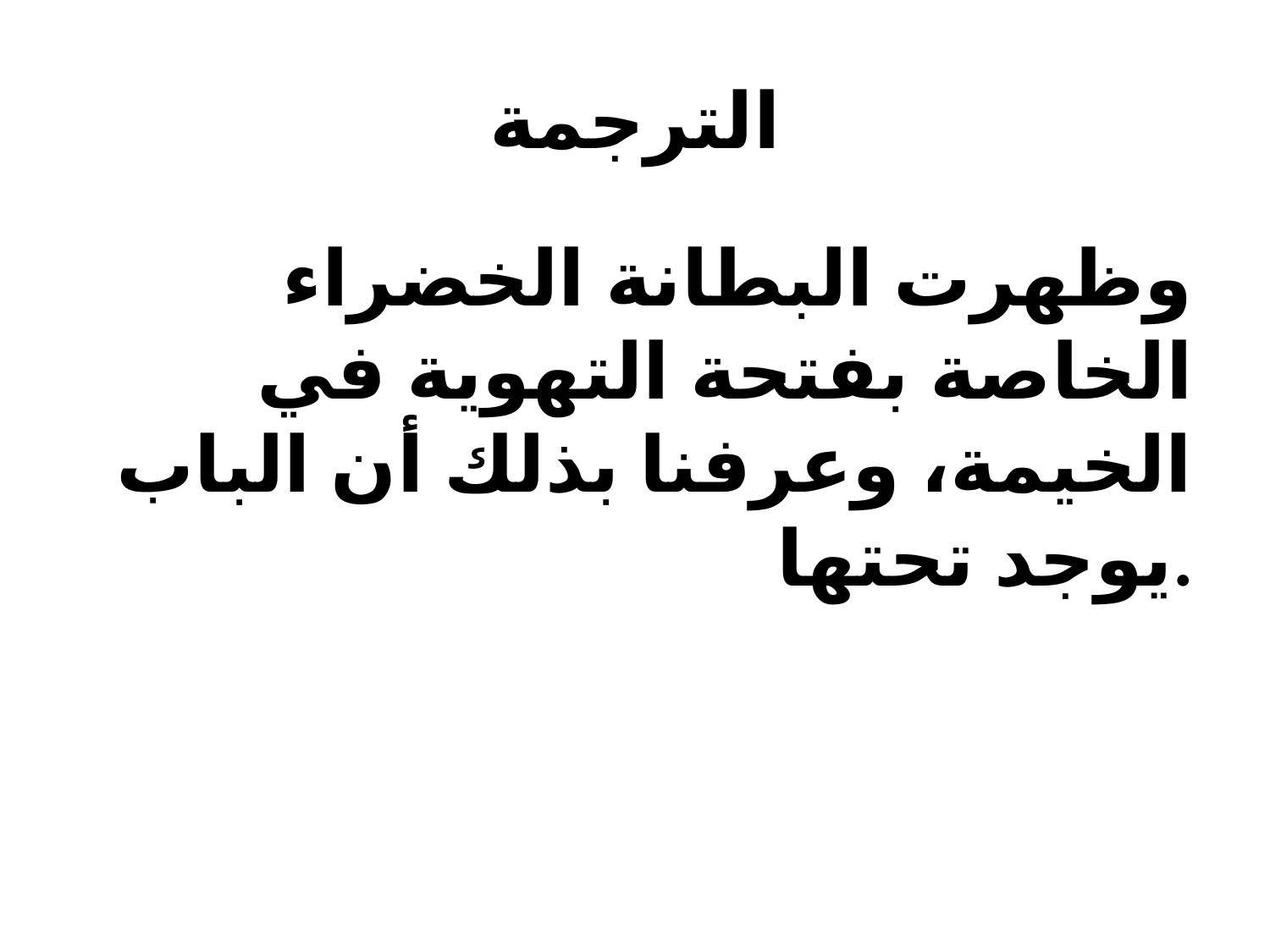

# الترجمة
وظهرت البطانة الخضراء الخاصة بفتحة التهوية في الخيمة، وعرفنا بذلك أن الباب يوجد تحتها.